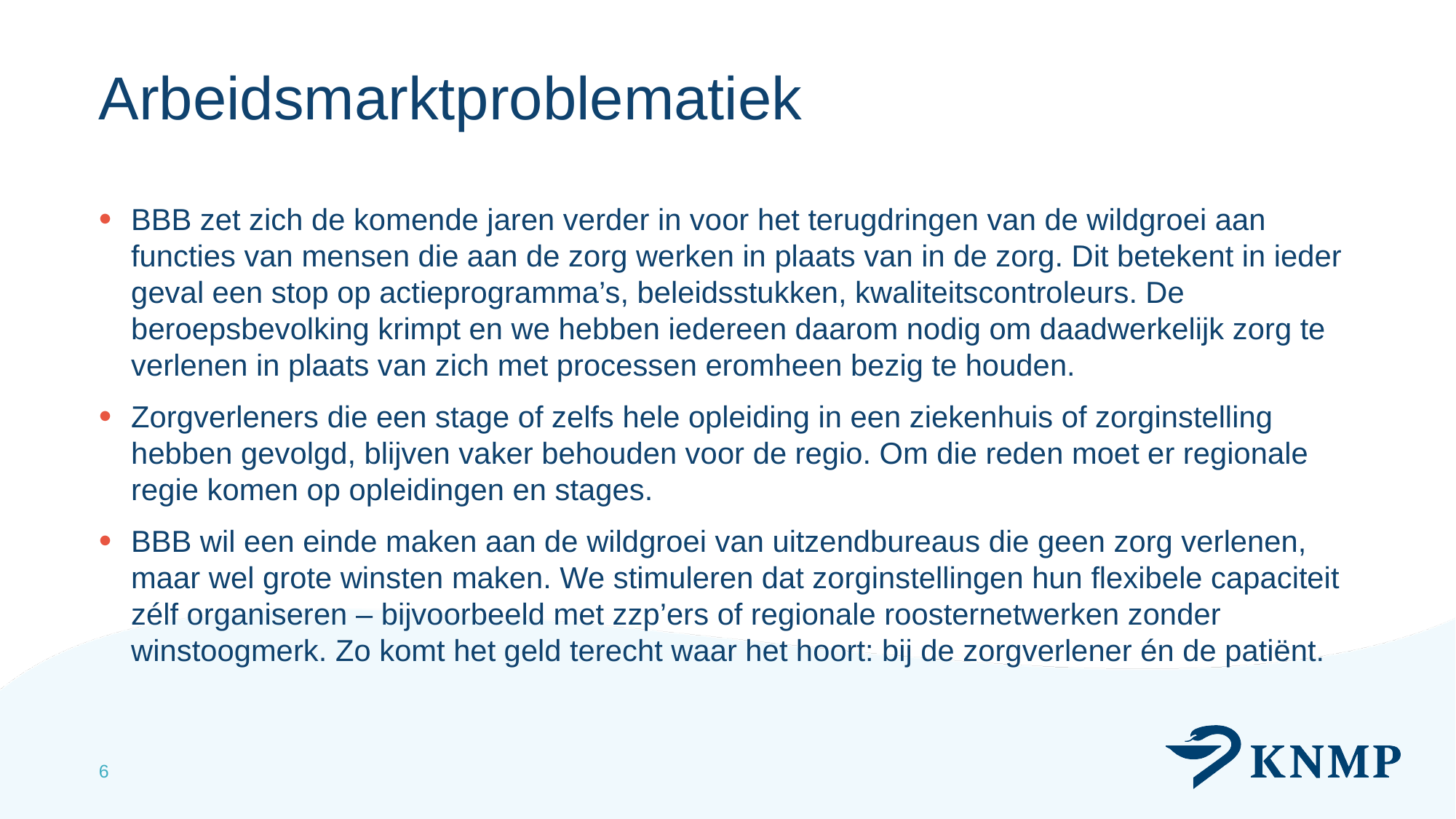

# Arbeidsmarktproblematiek
BBB zet zich de komende jaren verder in voor het terugdringen van de wildgroei aan functies van mensen die aan de zorg werken in plaats van in de zorg. Dit betekent in ieder geval een stop op actieprogramma’s, beleidsstukken, kwaliteitscontroleurs. De beroepsbevolking krimpt en we hebben iedereen daarom nodig om daadwerkelijk zorg te verlenen in plaats van zich met processen eromheen bezig te houden.
Zorgverleners die een stage of zelfs hele opleiding in een ziekenhuis of zorginstelling hebben gevolgd, blijven vaker behouden voor de regio. Om die reden moet er regionale regie komen op opleidingen en stages.
BBB wil een einde maken aan de wildgroei van uitzendbureaus die geen zorg verlenen, maar wel grote winsten maken. We stimuleren dat zorginstellingen hun flexibele capaciteit zélf organiseren – bijvoorbeeld met zzp’ers of regionale roosternetwerken zonder winstoogmerk. Zo komt het geld terecht waar het hoort: bij de zorgverlener én de patiënt.
6